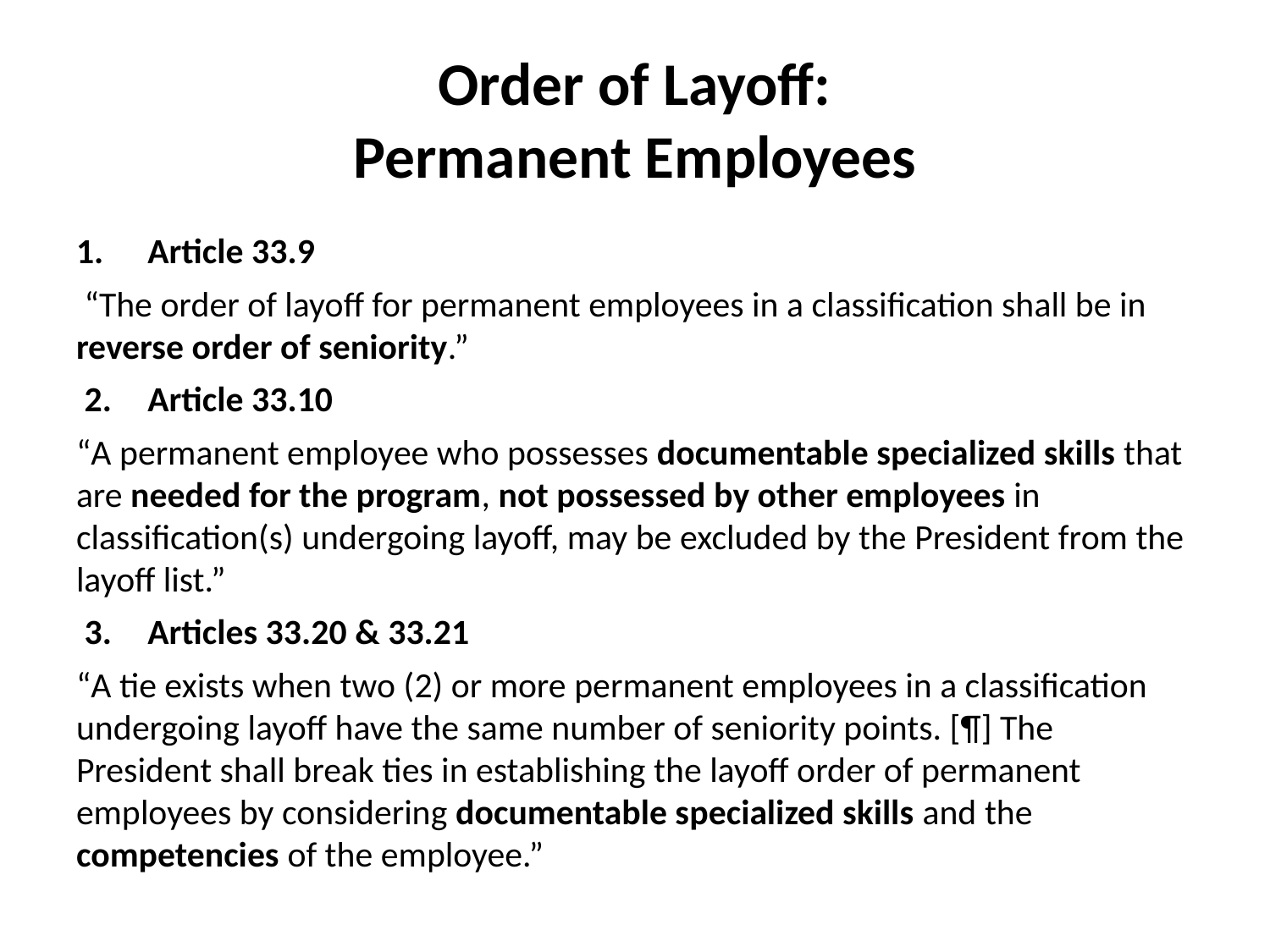

# Order of Layoff: Permanent Employees
1.	Article 33.9
 “The order of layoff for permanent employees in a classification shall be in reverse order of seniority.”
 2.	Article 33.10
“A permanent employee who possesses documentable specialized skills that are needed for the program, not possessed by other employees in classification(s) undergoing layoff, may be excluded by the President from the layoff list.”
 3.	Articles 33.20 & 33.21
“A tie exists when two (2) or more permanent employees in a classification undergoing layoff have the same number of seniority points. [¶] The President shall break ties in establishing the layoff order of permanent employees by considering documentable specialized skills and the competencies of the employee.”